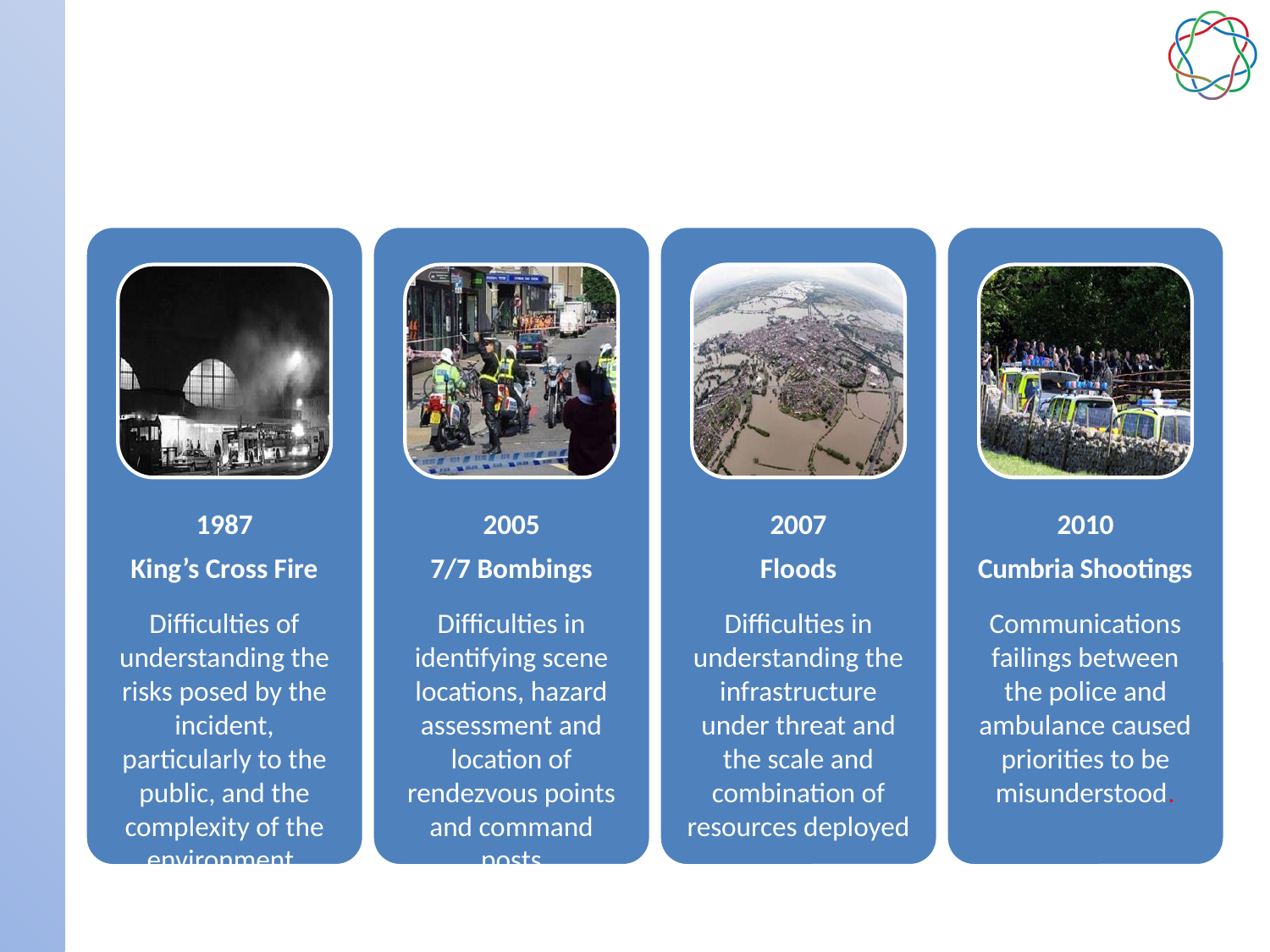

# JESIP background & rationale
1987
King’s Cross Fire
Difficulties of understanding the risks posed by the incident, particularly to the public, and the complexity of the environment.
2005
7/7 Bombings
Difficulties in identifying scene locations, hazard assessment and location of rendezvous points and command posts
2007
Floods
Difficulties in understanding the infrastructure under threat and the scale and combination of resources deployed
2010
Cumbria Shootings
Communications failings between the police and ambulance caused priorities to be misunderstood.